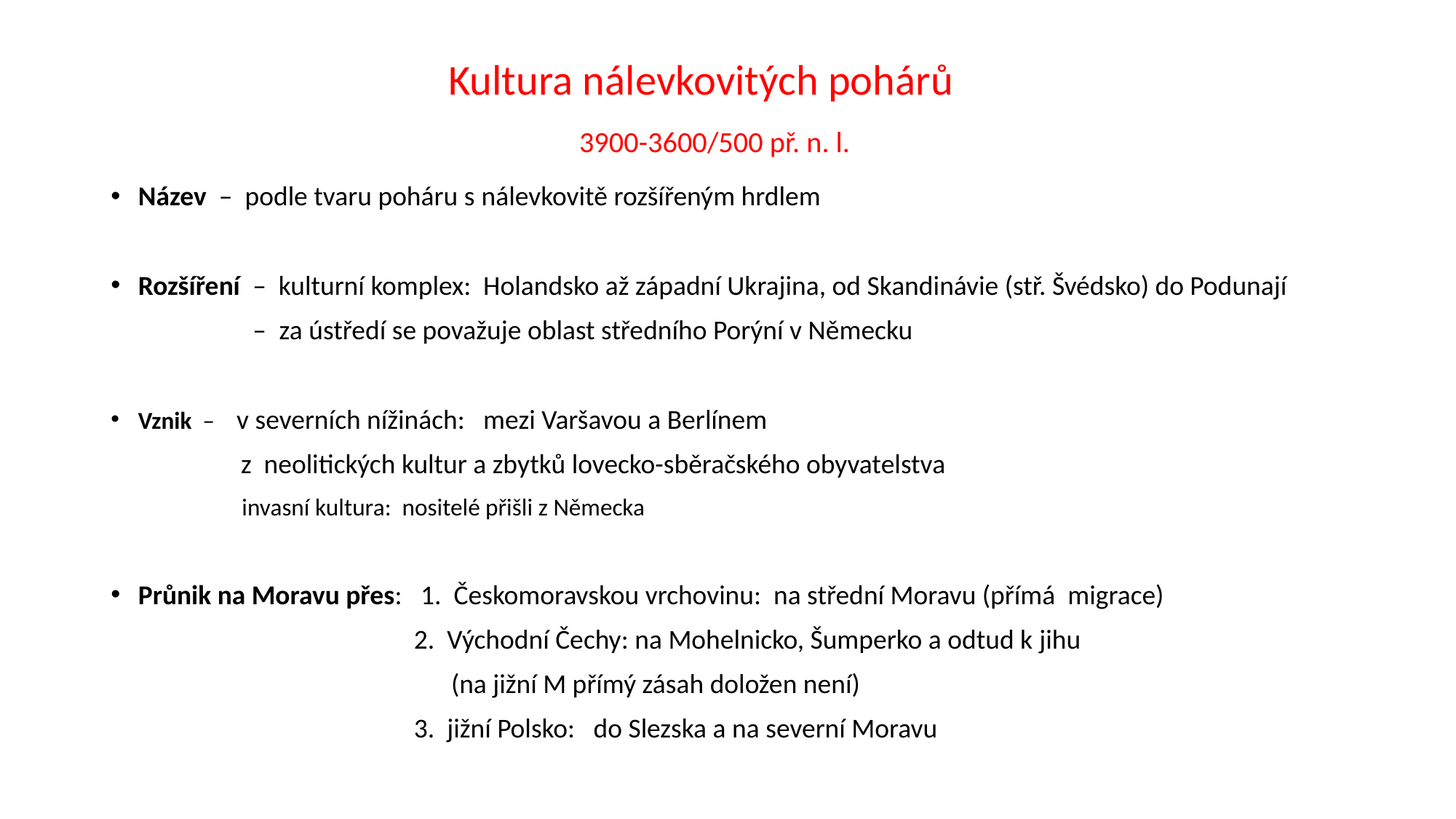

# Kultura nálevkovitých pohárů 3900-3600/500 př. n. l.
Název  –  podle tvaru poháru s nálevkovitě rozšířeným hrdlem

Rozšíření  –  kulturní komplex:  Holandsko až západní Ukrajina, od Skandinávie (stř. Švédsko) do Podunají
                       –  za ústředí se považuje oblast středního Porýní v Německu

Vznik  –    v severních nížinách:   mezi Varšavou a Berlínem
                     z  neolitických kultur a zbytků lovecko-sběračského obyvatelstva
                        invasní kultura:  nositelé přišli z Německa

Průnik na Moravu přes:   1.  Českomoravskou vrchovinu:  na střední Moravu (přímá  migrace)
                                                 2.  Východní Čechy: na Mohelnicko, Šumperko a odtud k jihu
                                                       (na jižní M přímý zásah doložen není)
                                                 3.  jižní Polsko:   do Slezska a na severní Moravu